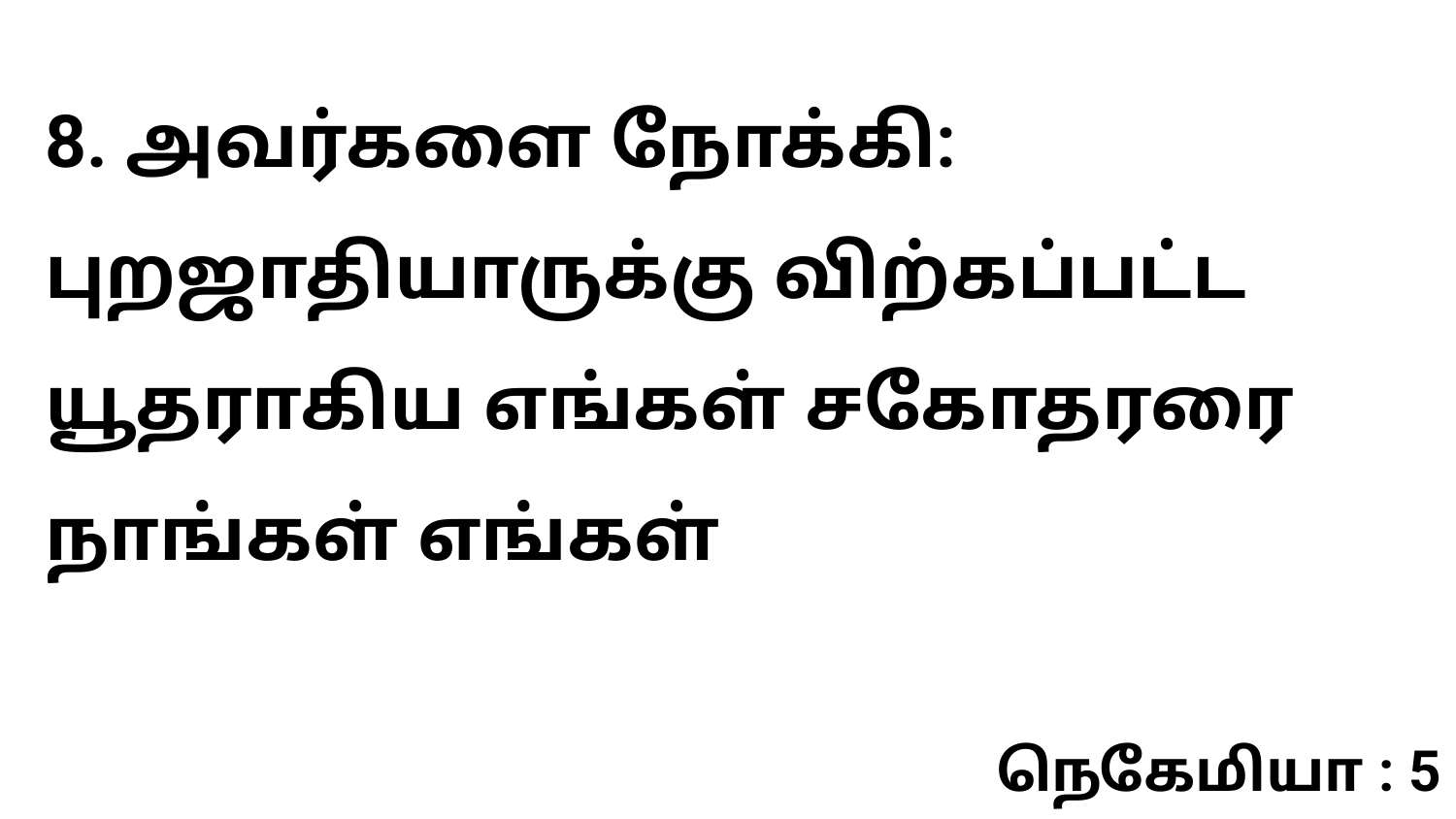

8. அவர்களை நோக்கி: புறஜாதியாருக்கு விற்கப்பட்ட யூதராகிய எங்கள் சகோதரரை நாங்கள் எங்கள்
நெகேமியா : 5